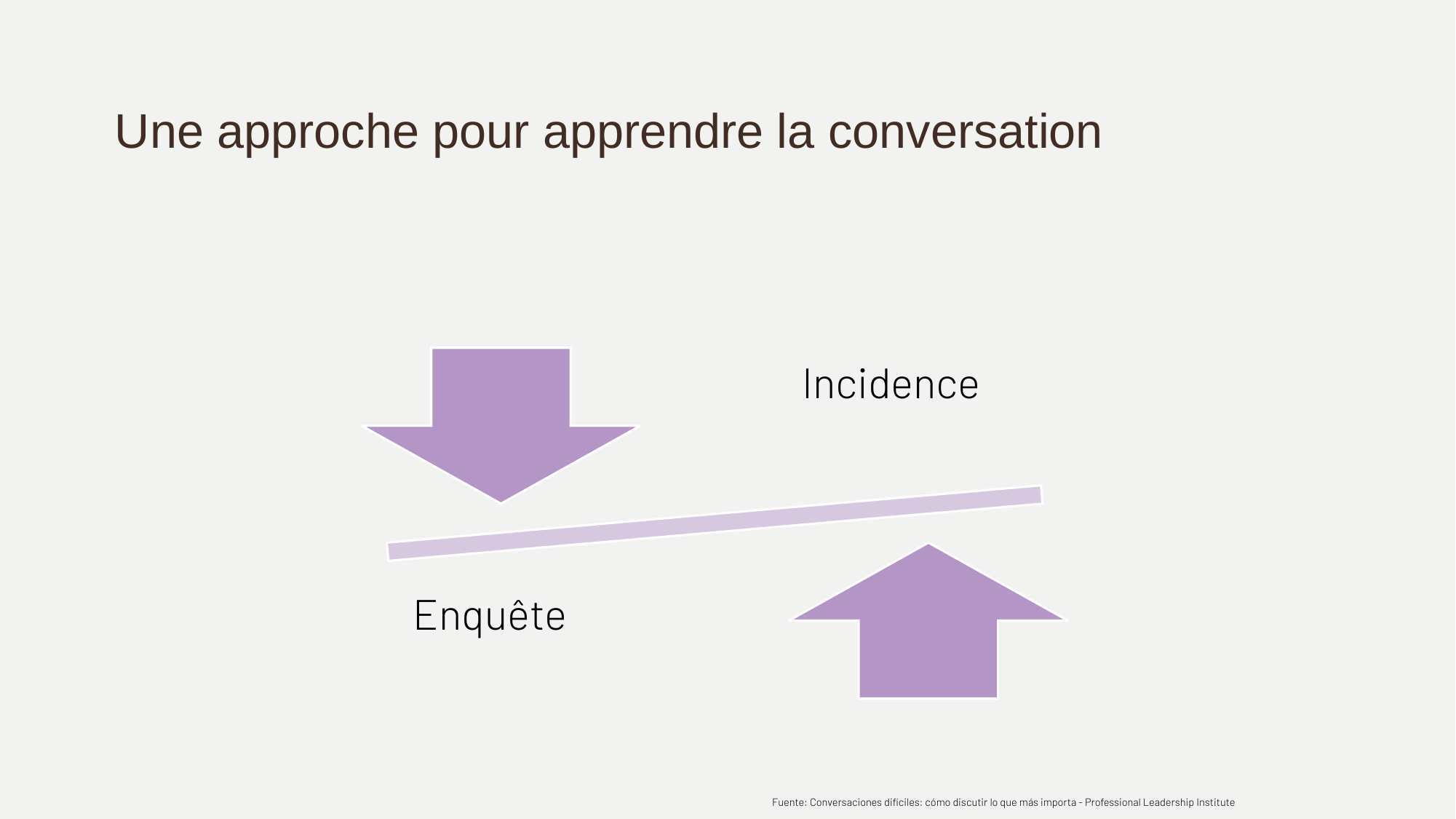

# Une approche pour apprendre la conversation

Incidence
Enquête

Fuente: Conversaciones difíciles: cómo discutir lo que más importa - Professional Leadership Institute